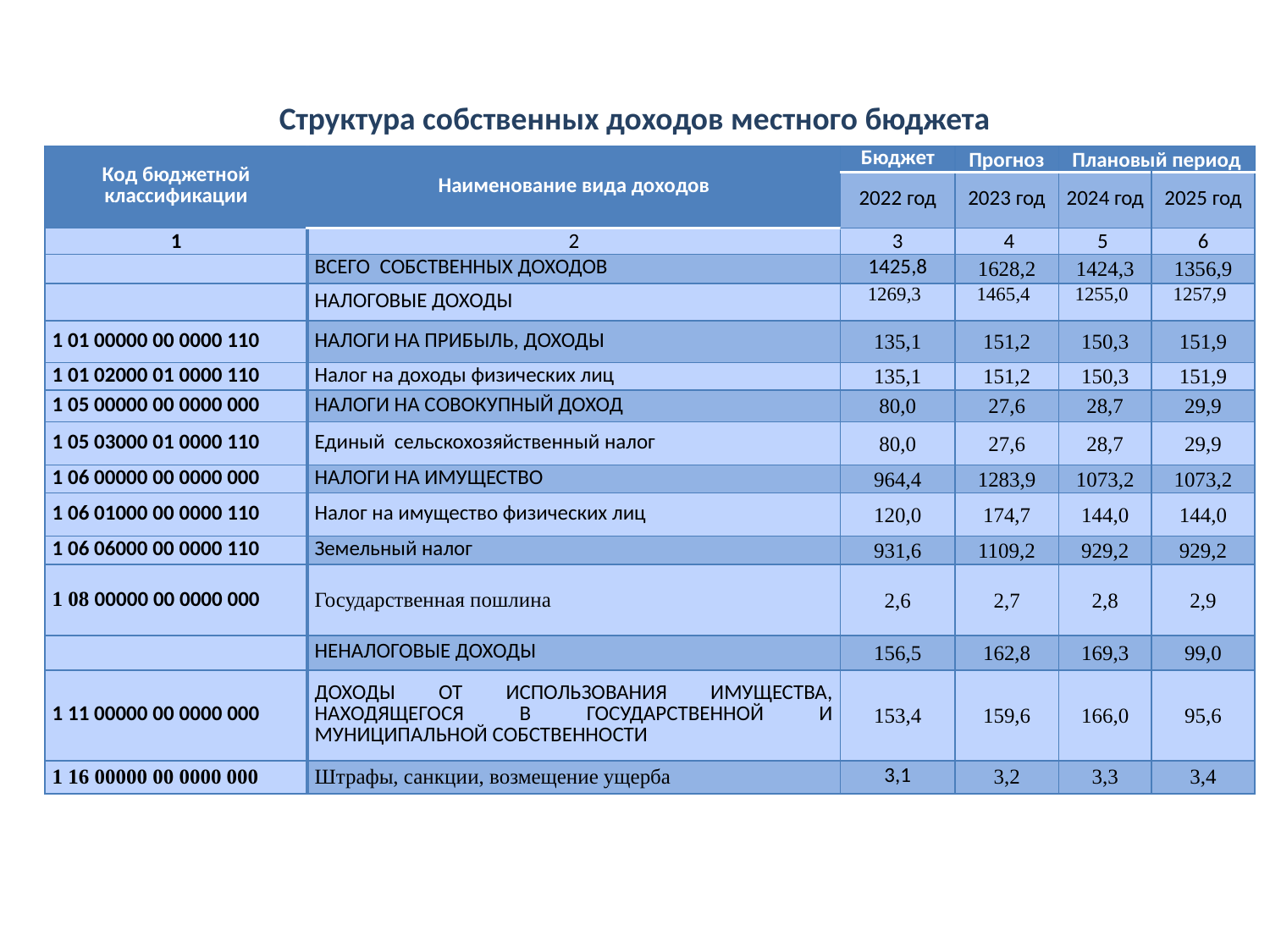

# Структура собственных доходов местного бюджета
| Код бюджетной классификации | Наименование вида доходов | Бюджет | Прогноз | Плановый период |  |
| --- | --- | --- | --- | --- | --- |
|  |  | 2022 год | 2023 год | 2024 год | 2025 год |
| 1 | 2 | 3 | 4 | 5 | 6 |
|  | ВСЕГО СОБСТВЕННЫХ ДОХОДОВ | 1425,8 | 1628,2 | 1424,3 | 1356,9 |
|  | НАЛОГОВЫЕ ДОХОДЫ | 1269,3 | 1465,4 | 1255,0 | 1257,9 |
| 1 01 00000 00 0000 110 | НАЛОГИ НА ПРИБЫЛЬ, ДОХОДЫ | 135,1 | 151,2 | 150,3 | 151,9 |
| 1 01 02000 01 0000 110 | Налог на доходы физических лиц | 135,1 | 151,2 | 150,3 | 151,9 |
| 1 05 00000 00 0000 000 | НАЛОГИ НА СОВОКУПНЫЙ ДОХОД | 80,0 | 27,6 | 28,7 | 29,9 |
| 1 05 03000 01 0000 110 | Единый сельскохозяйственный налог | 80,0 | 27,6 | 28,7 | 29,9 |
| 1 06 00000 00 0000 000 | НАЛОГИ НА ИМУЩЕСТВО | 964,4 | 1283,9 | 1073,2 | 1073,2 |
| 1 06 01000 00 0000 110 | Налог на имущество физических лиц | 120,0 | 174,7 | 144,0 | 144,0 |
| 1 06 06000 00 0000 110 | Земельный налог | 931,6 | 1109,2 | 929,2 | 929,2 |
| 1 08 00000 00 0000 000 | Государственная пошлина | 2,6 | 2,7 | 2,8 | 2,9 |
|  | НЕНАЛОГОВЫЕ ДОХОДЫ | 156,5 | 162,8 | 169,3 | 99,0 |
| 1 11 00000 00 0000 000 | ДОХОДЫ ОТ ИСПОЛЬЗОВАНИЯ ИМУЩЕСТВА, НАХОДЯЩЕГОСЯ В ГОСУДАРСТВЕННОЙ И МУНИЦИПАЛЬНОЙ СОБСТВЕННОСТИ | 153,4 | 159,6 | 166,0 | 95,6 |
| 1 16 00000 00 0000 000 | Штрафы, санкции, возмещение ущерба | 3,1 | 3,2 | 3,3 | 3,4 |